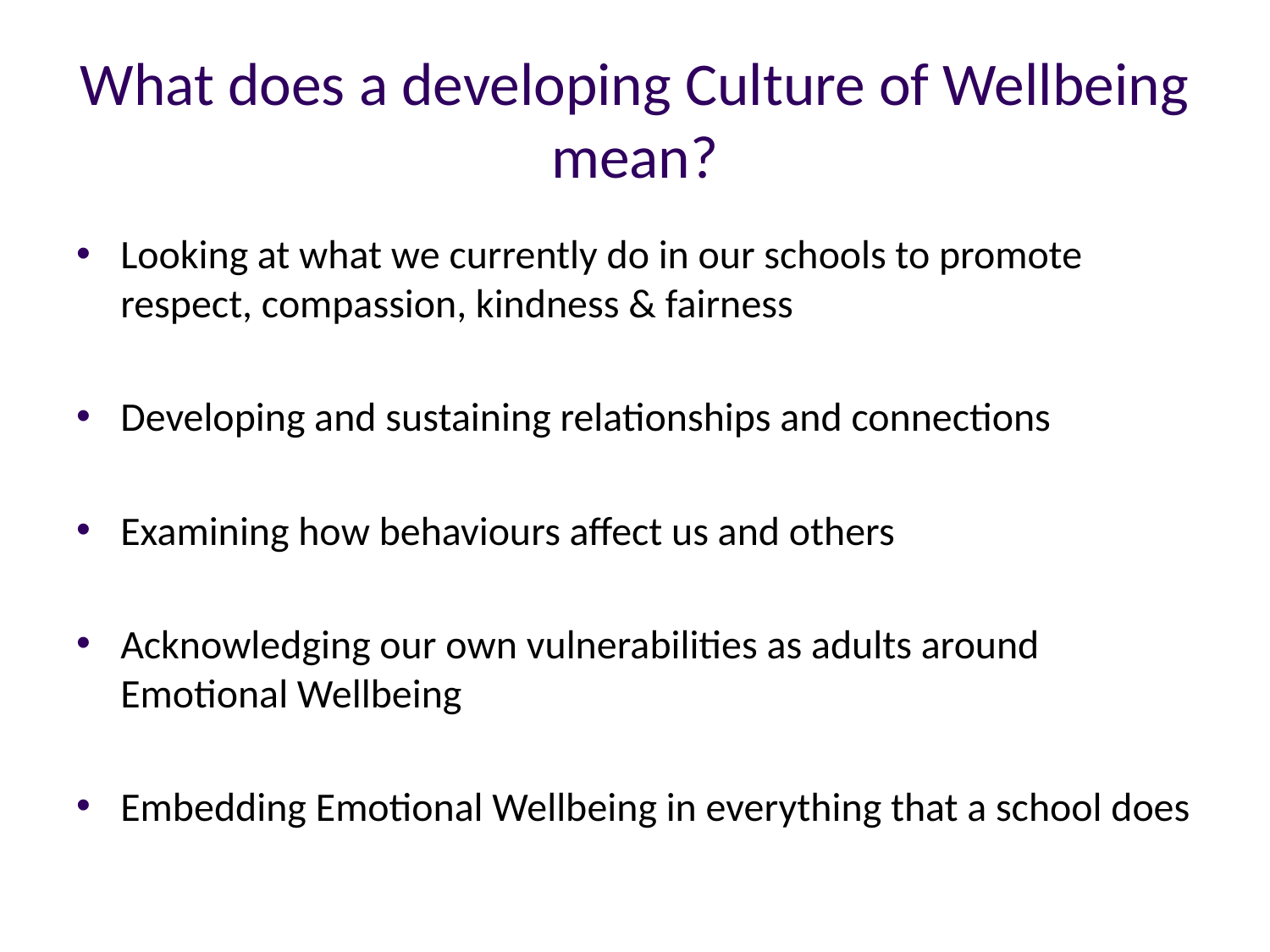

# What does a developing Culture of Wellbeing mean?
Looking at what we currently do in our schools to promote respect, compassion, kindness & fairness

Developing and sustaining relationships and connections

Examining how behaviours affect us and others

Acknowledging our own vulnerabilities as adults around Emotional Wellbeing

Embedding Emotional Wellbeing in everything that a school does